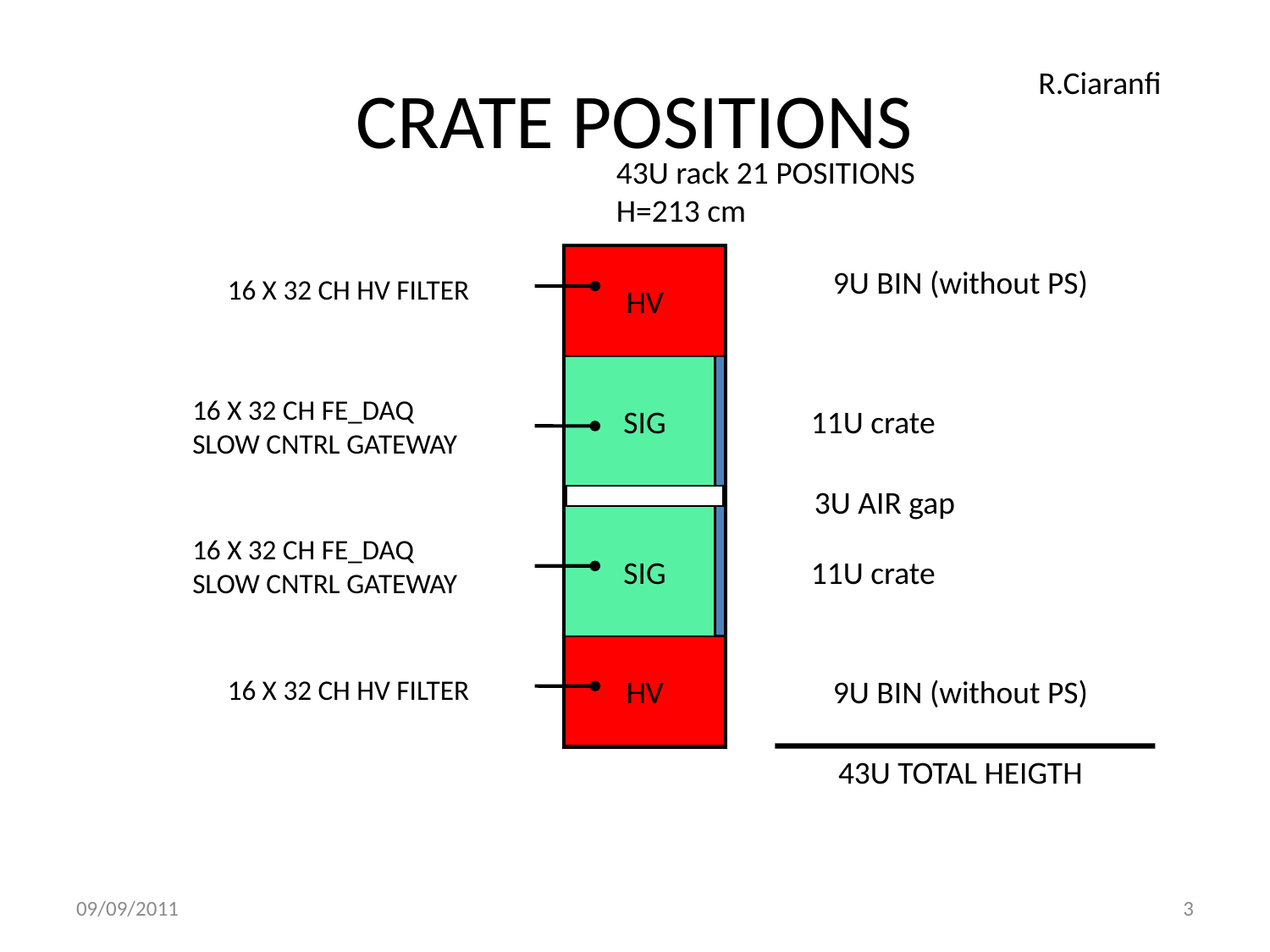

# CRATE POSITIONS
R.Ciaranfi
43U rack 21 POSITIONS
H=213 cm

HV
9U BIN (without PS)
16 X 32 CH HV FILTER

SIG

16 X 32 CH FE_DAQ
SLOW CNTRL GATEWAY
11U crate

3U AIR gap
SIG

16 X 32 CH FE_DAQ
SLOW CNTRL GATEWAY
11U crate

HV
16 X 32 CH HV FILTER
9U BIN (without PS)

43U TOTAL HEIGTH

09/09/2011
3